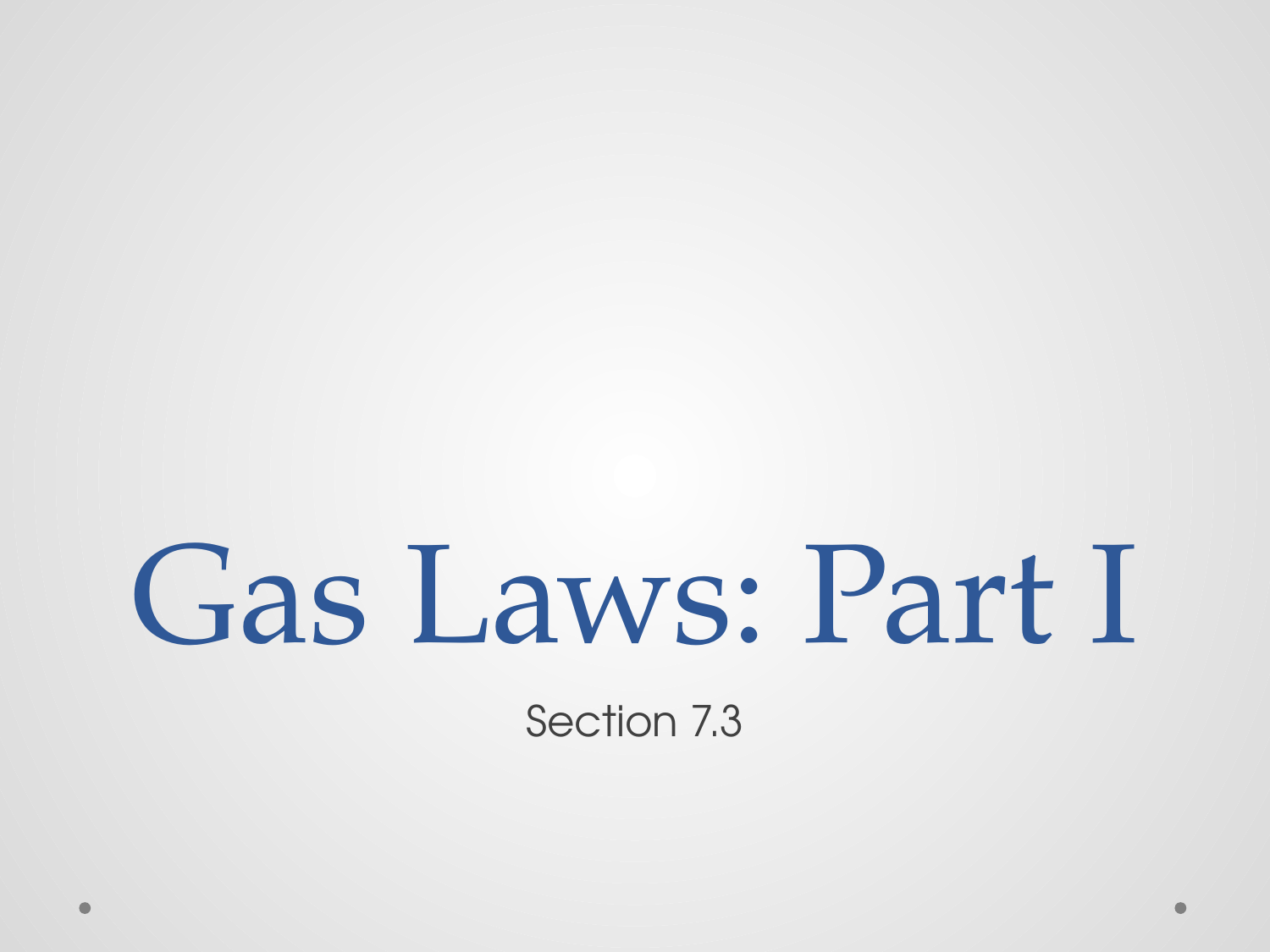

# Gas Laws: Part I
Section 7.3